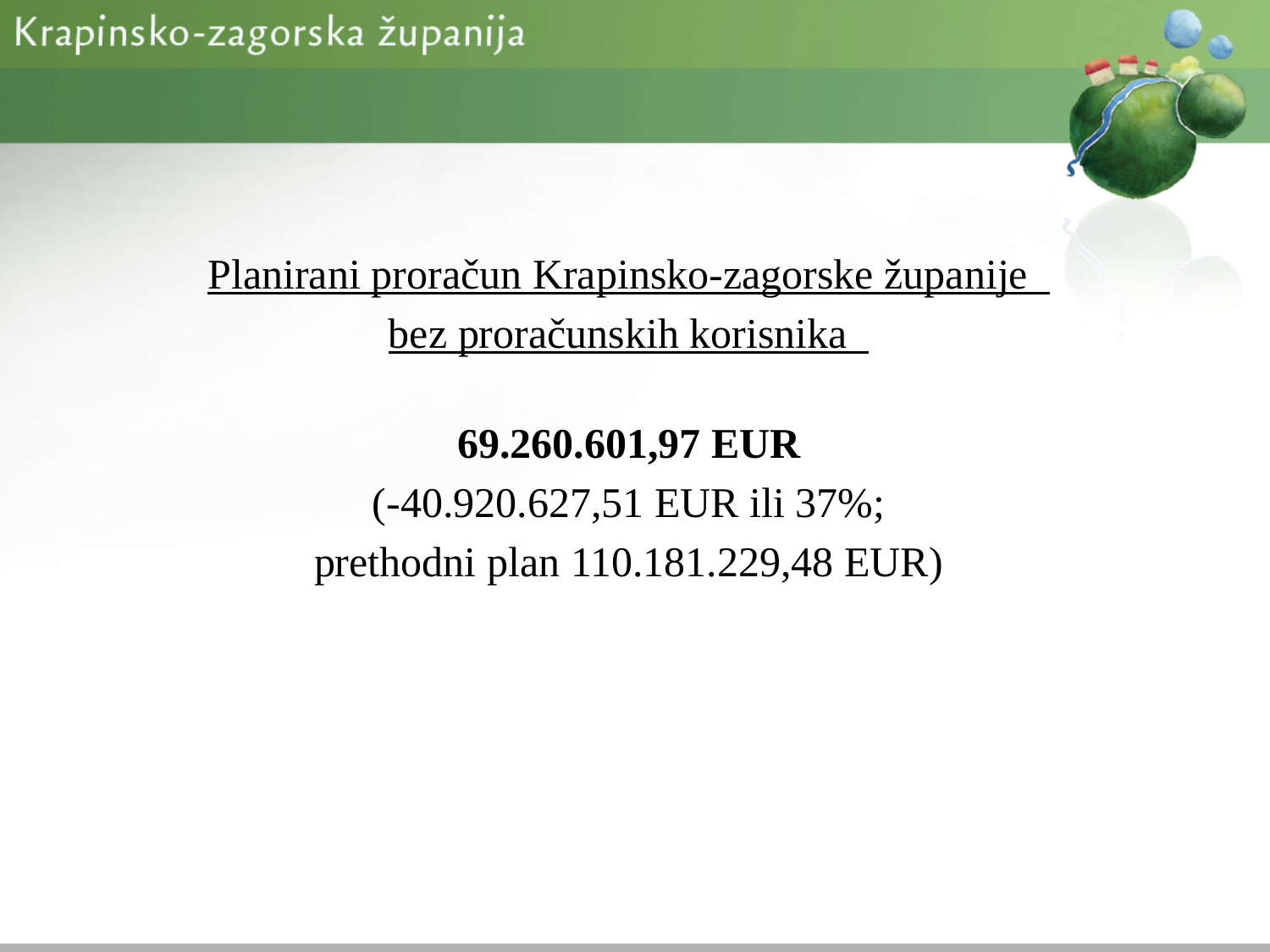

Planirani proračun Krapinsko-zagorske županije
bez proračunskih korisnika

69.260.601,97 EUR
(-40.920.627,51 EUR ili 37%;
prethodni plan 110.181.229,48 EUR)